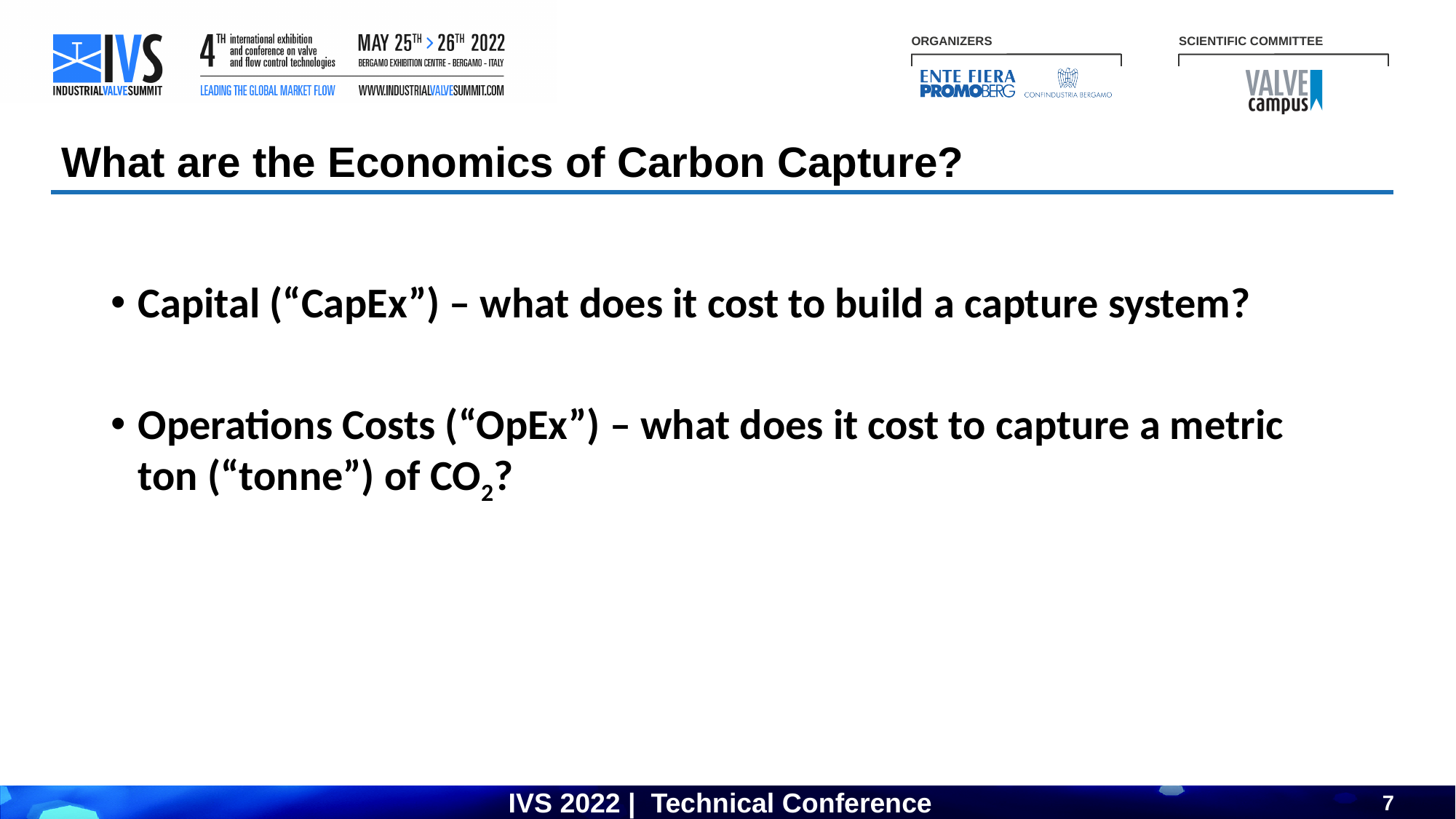

What are the Economics of Carbon Capture?
Capital (“CapEx”) – what does it cost to build a capture system?

Operations Costs (“OpEx”) – what does it cost to capture a metric ton (“tonne”) of CO2?